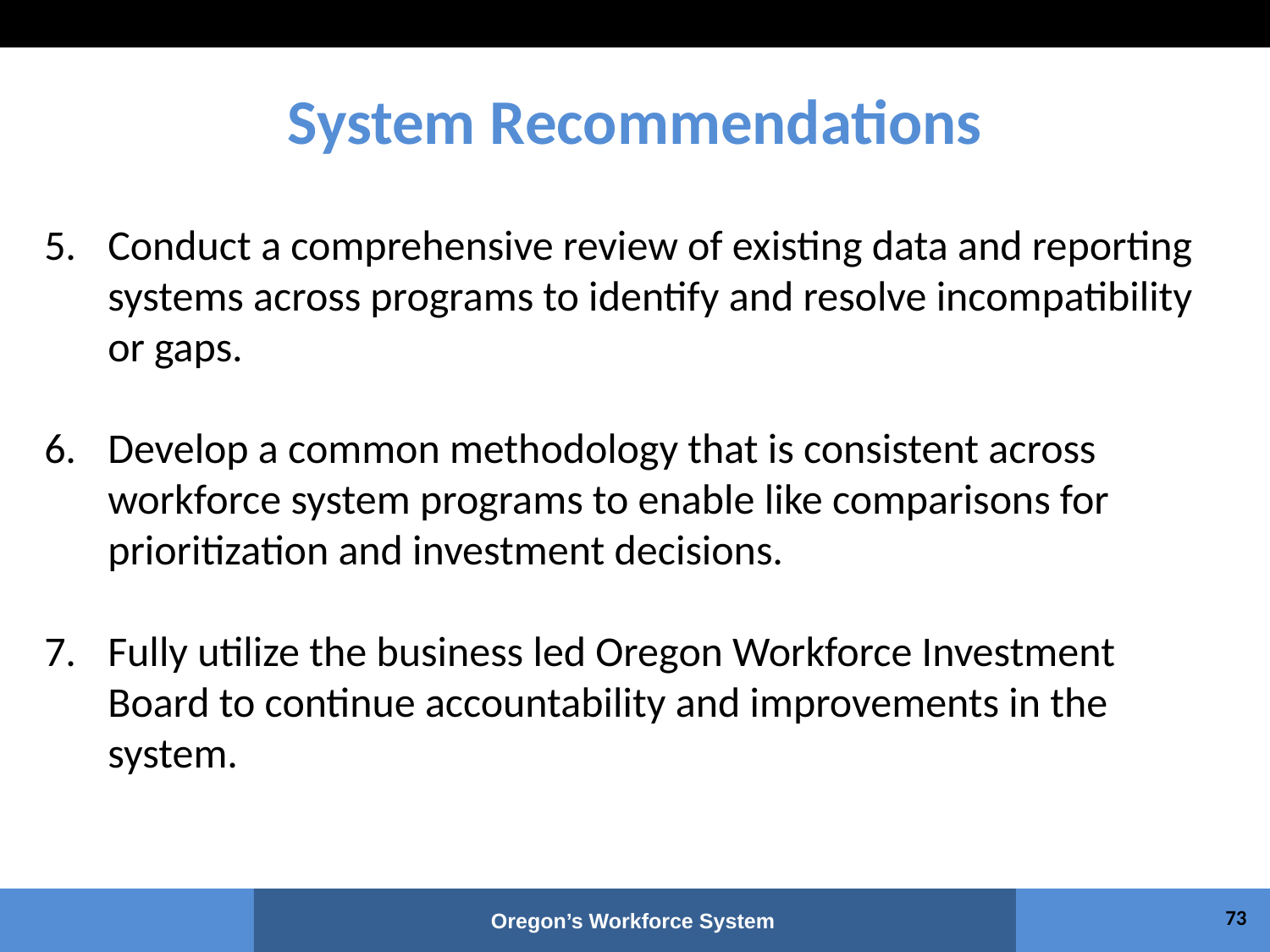

# System Recommendations
Conduct a comprehensive review of existing data and reporting systems across programs to identify and resolve incompatibility or gaps.

Develop a common methodology that is consistent across workforce system programs to enable like comparisons for prioritization and investment decisions.

Fully utilize the business led Oregon Workforce Investment Board to continue accountability and improvements in the system.

73
Oregon’s Workforce System